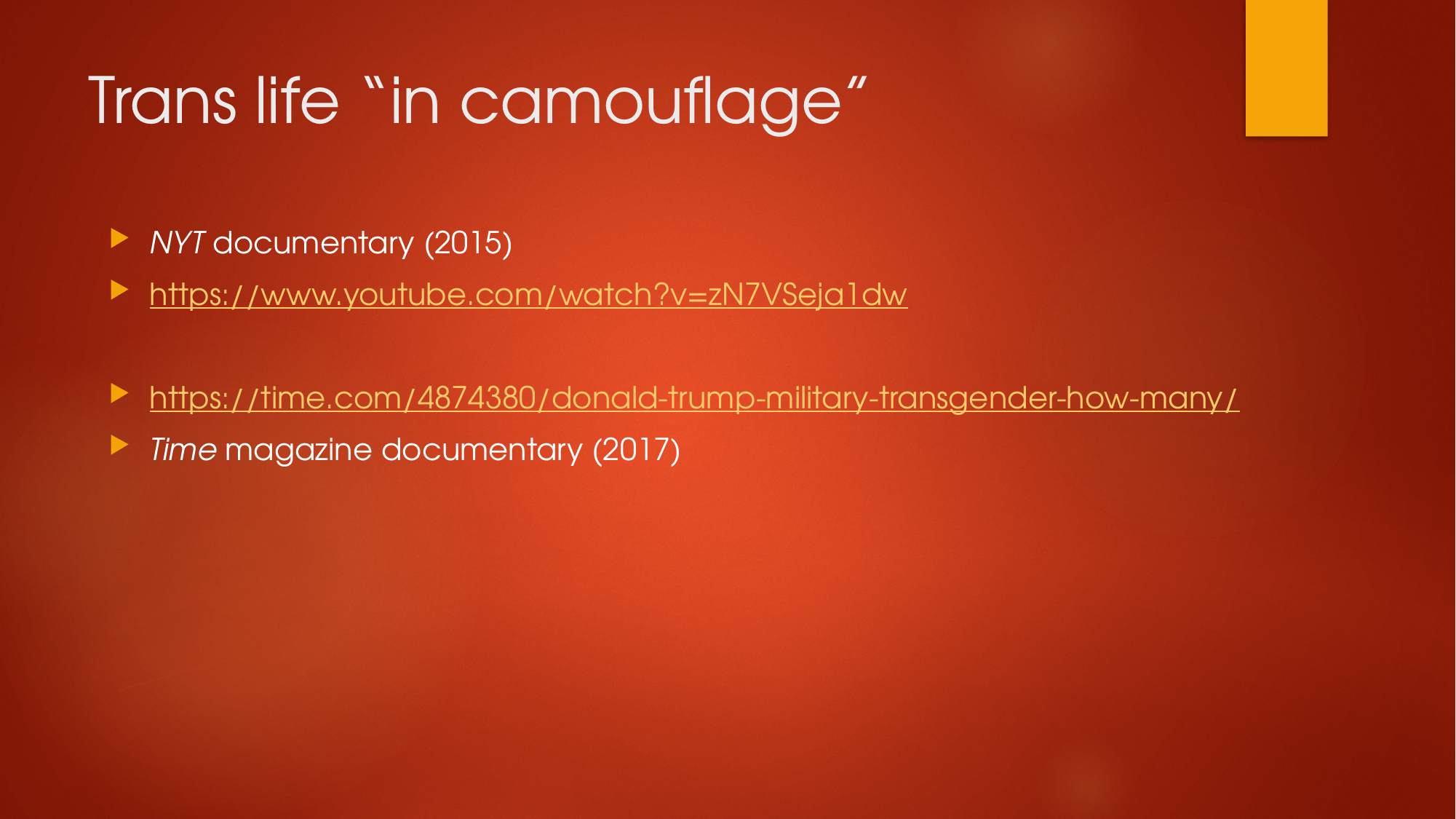

# Trans life “in camouflage”

NYT documentary (2015)
https://www.youtube.com/watch?v=zN7VSeja1dw

https://time.com/4874380/donald-trump-military-transgender-how-many/
Time magazine documentary (2017)